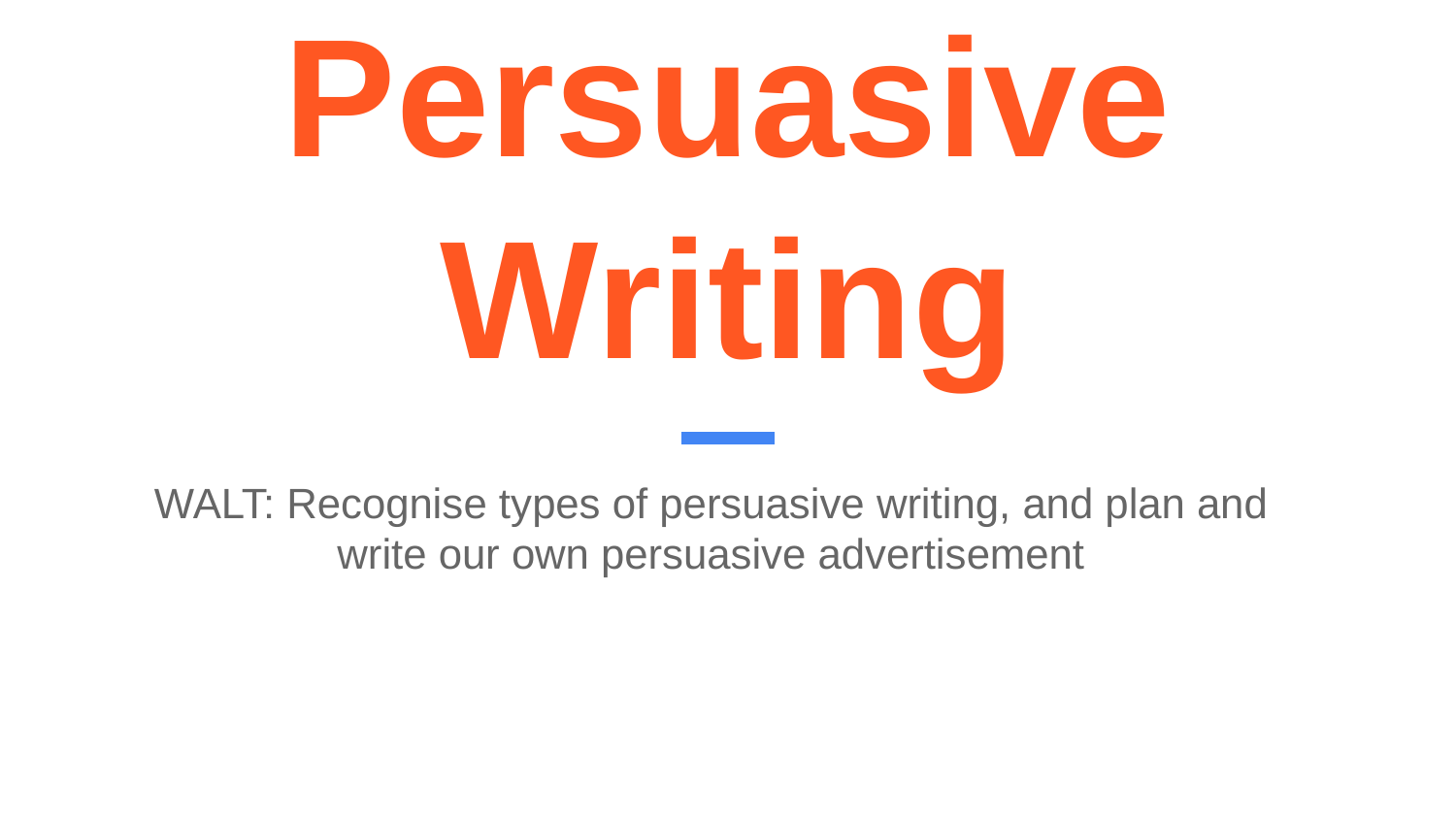

# Persuasive Writing
WALT: Recognise types of persuasive writing, and plan and write our own persuasive advertisement